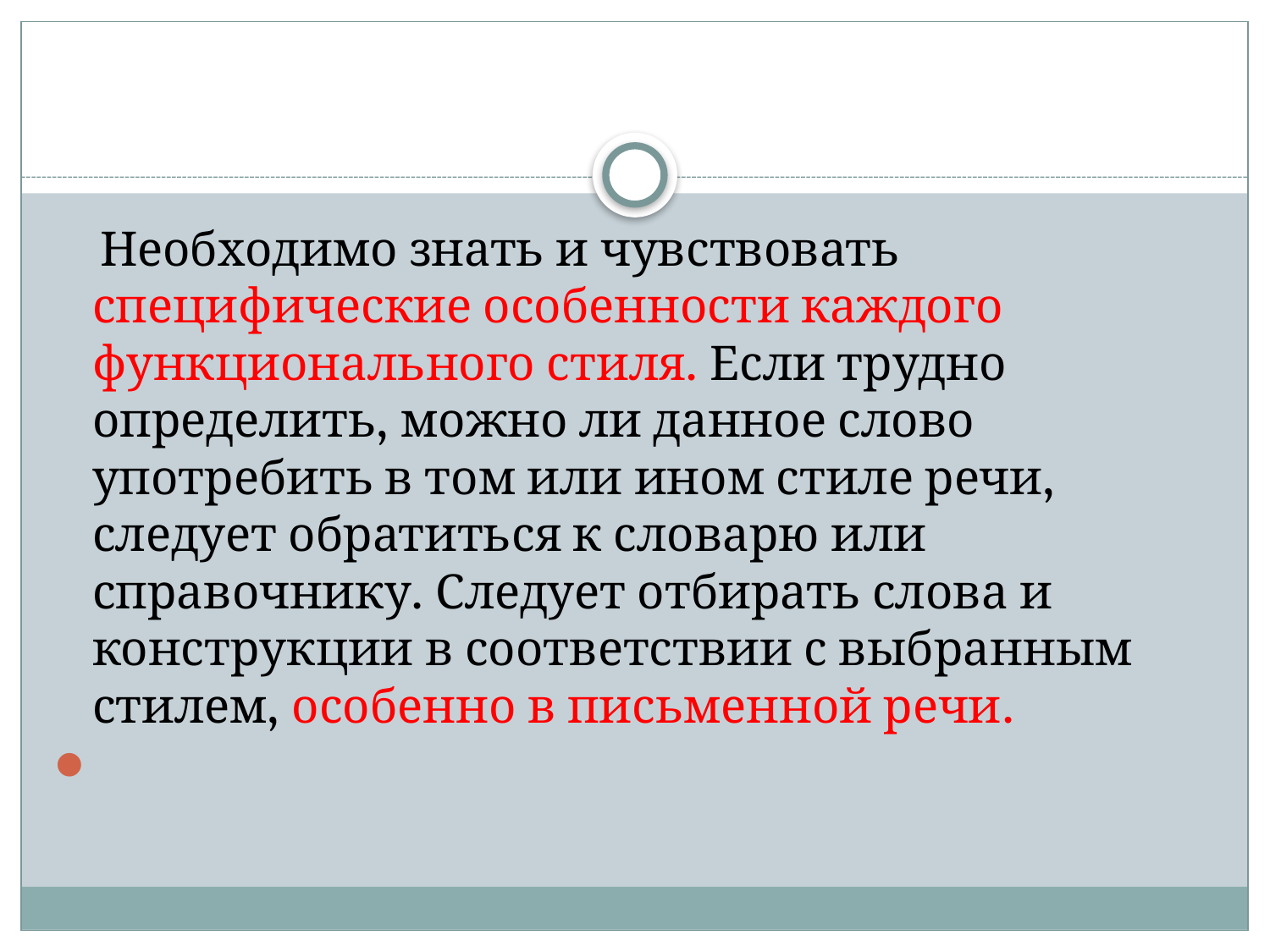

#
    Необходимо знать и чувствовать специфические особенности каждого функционального стиля. Если трудно определить, можно ли данное слово употребить в том или ином стиле речи, следует обратиться к словарю или справочнику. Следует отбирать слова и конструкции в соответствии с выбранным стилем, особенно в письменной речи.